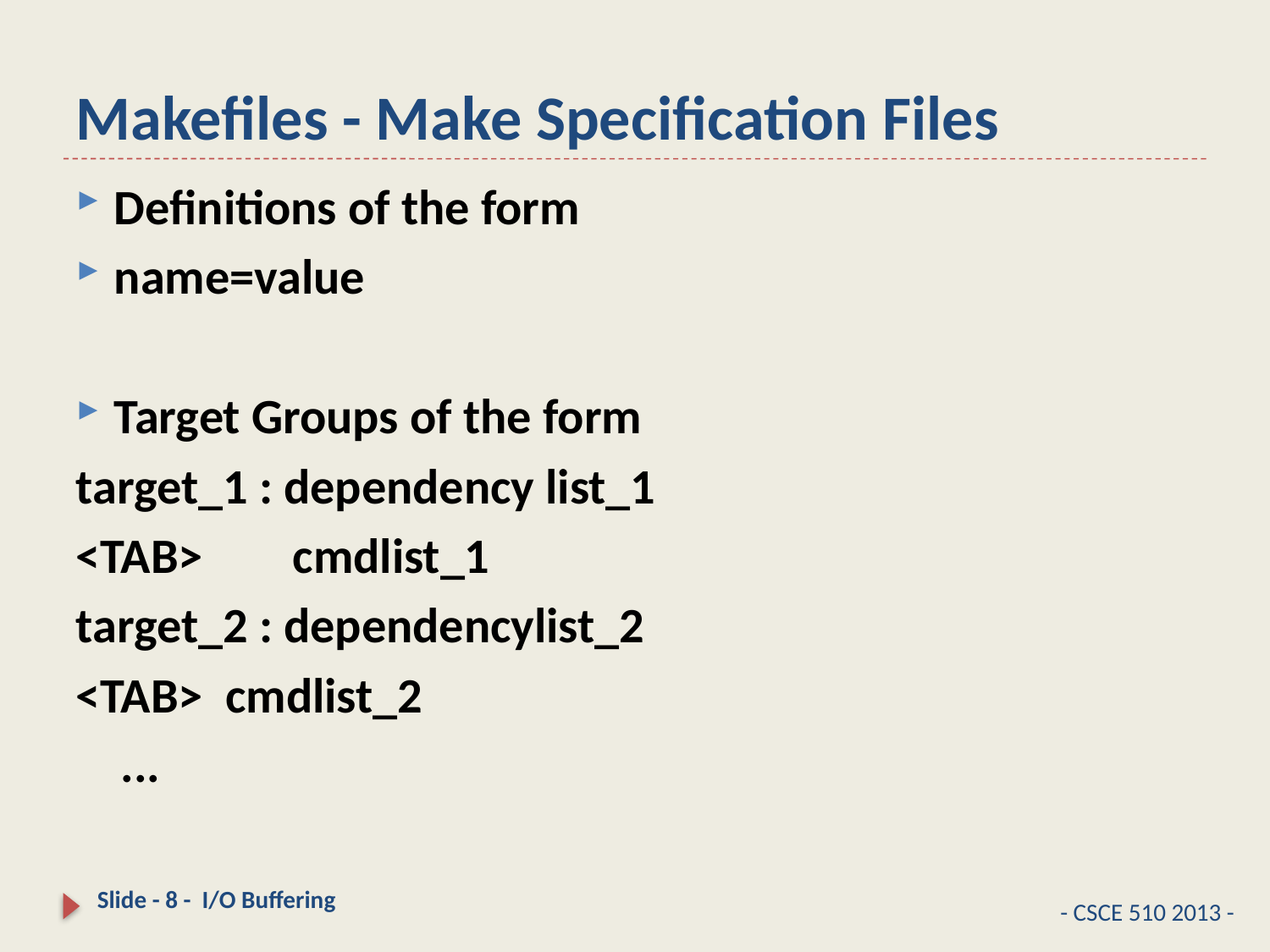

# Makefiles - Make Specification Files
Definitions of the form
name=value

Target Groups of the form
target_1 : dependency list_1
<TAB>        cmdlist_1
target_2 : dependencylist_2
<TAB>  cmdlist_2
    ...
Slide - 8 -  I/O Buffering
- CSCE 510 2013 -